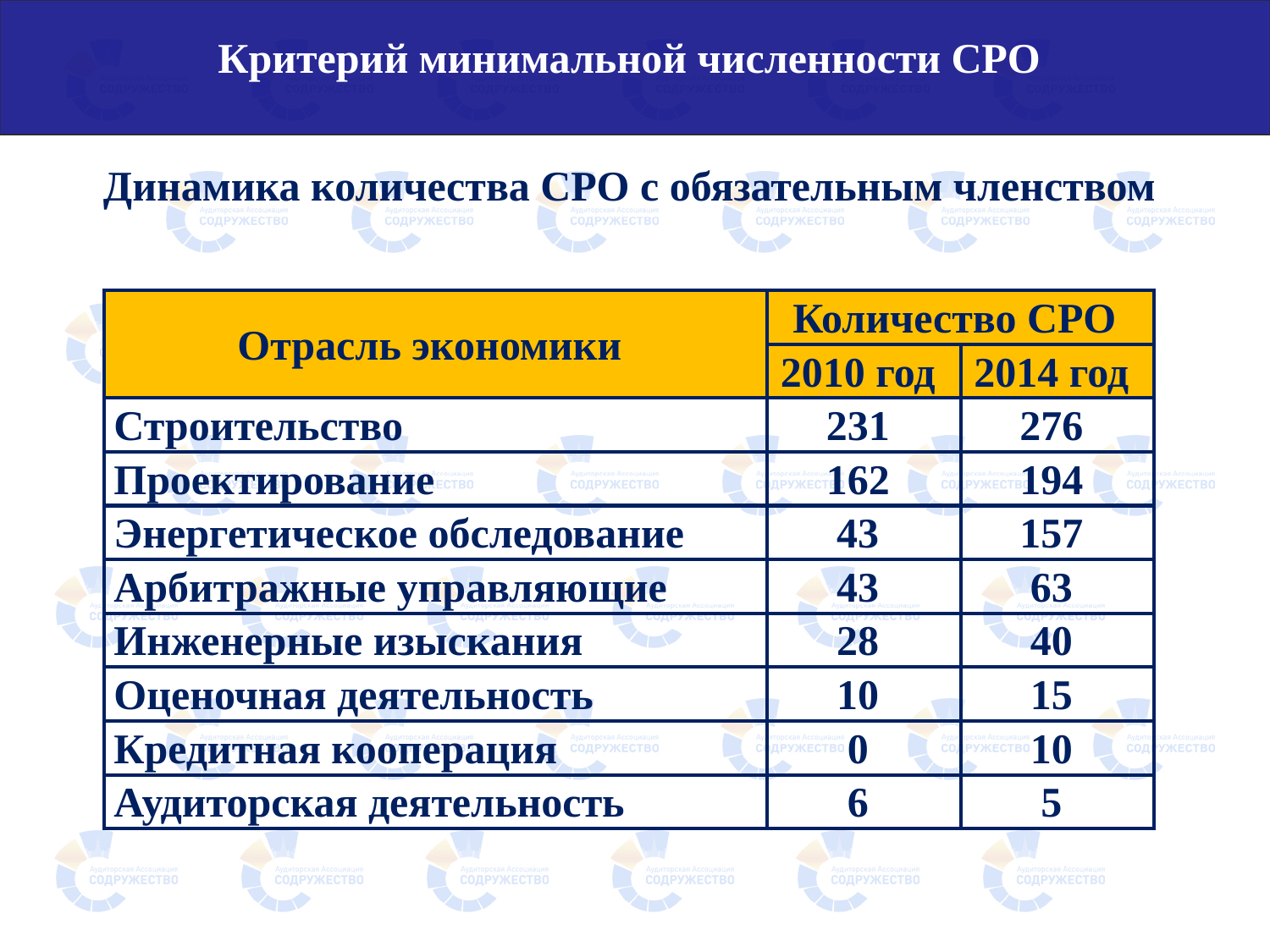

Критерий минимальной численности СРО
Динамика количества СРО с обязательным членством
| Отрасль экономики | Количество СРО |  |
| --- | --- | --- |
|  | 2010 год | 2014 год |
| Строительство | 231 | 276 |
| Проектирование | 162 | 194 |
| Энергетическое обследование | 43 | 157 |
| Арбитражные управляющие | 43 | 63 |
| Инженерные изыскания | 28 | 40 |
| Оценочная деятельность | 10 | 15 |
| Кредитная кооперация | 0 | 10 |
| Аудиторская деятельность | 6 | 5 |